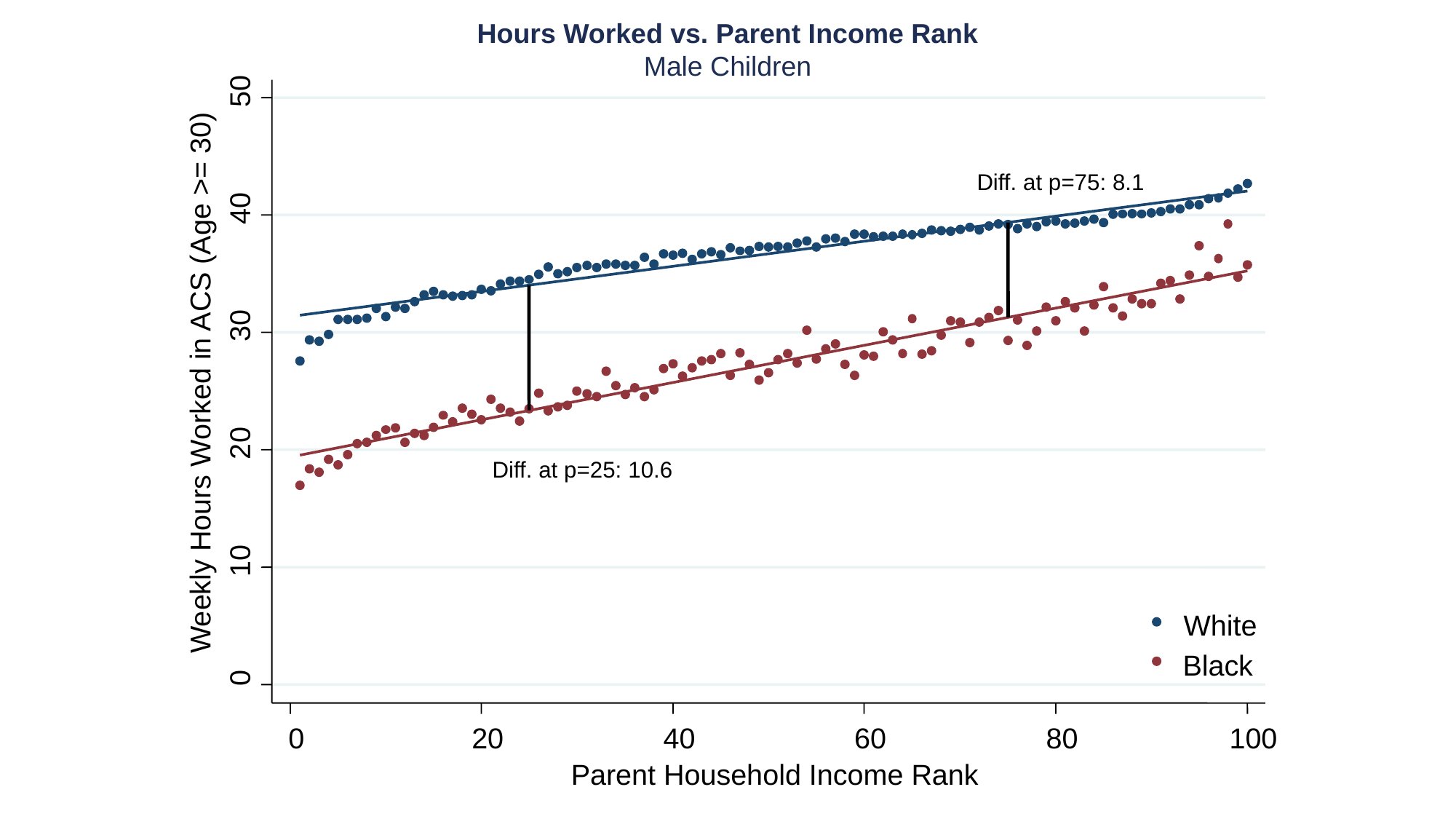

Hours Worked vs. Parent Income Rank
Male Children

50

Diff. at p=75: 8.1
40

30

Weekly Hours Worked in ACS (Age >= 30)
20

Diff. at p=25: 10.6
10

White

Black

0

0
20
40
60
80
100
Parent Household Income Rank